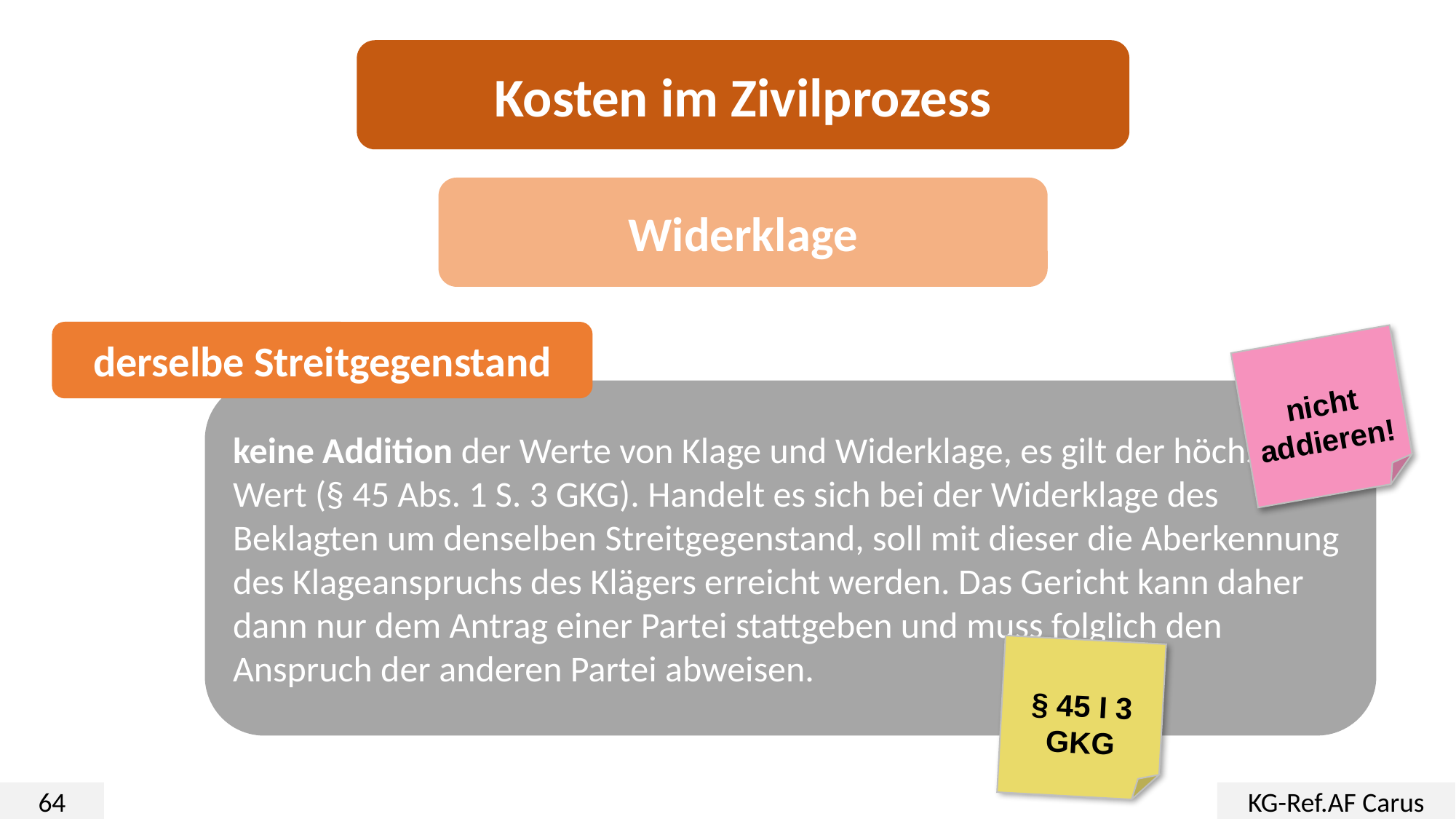

Kosten im Zivilprozess

Widerklage

derselbe Streitgegenstand

nicht addieren!

keine Addition der Werte von Klage und Widerklage, es gilt der höchste Wert (§ 45 Abs. 1 S. 3 GKG). Handelt es sich bei der Widerklage des Beklagten um denselben Streitgegenstand, soll mit dieser die Aberkennung des Klageanspruchs des Klägers erreicht werden. Das Gericht kann daher dann nur dem Antrag einer Partei stattgeben und muss folglich den Anspruch der anderen Partei abweisen.

§ 45 I 3 GKG
64
KG-Ref.AF Carus